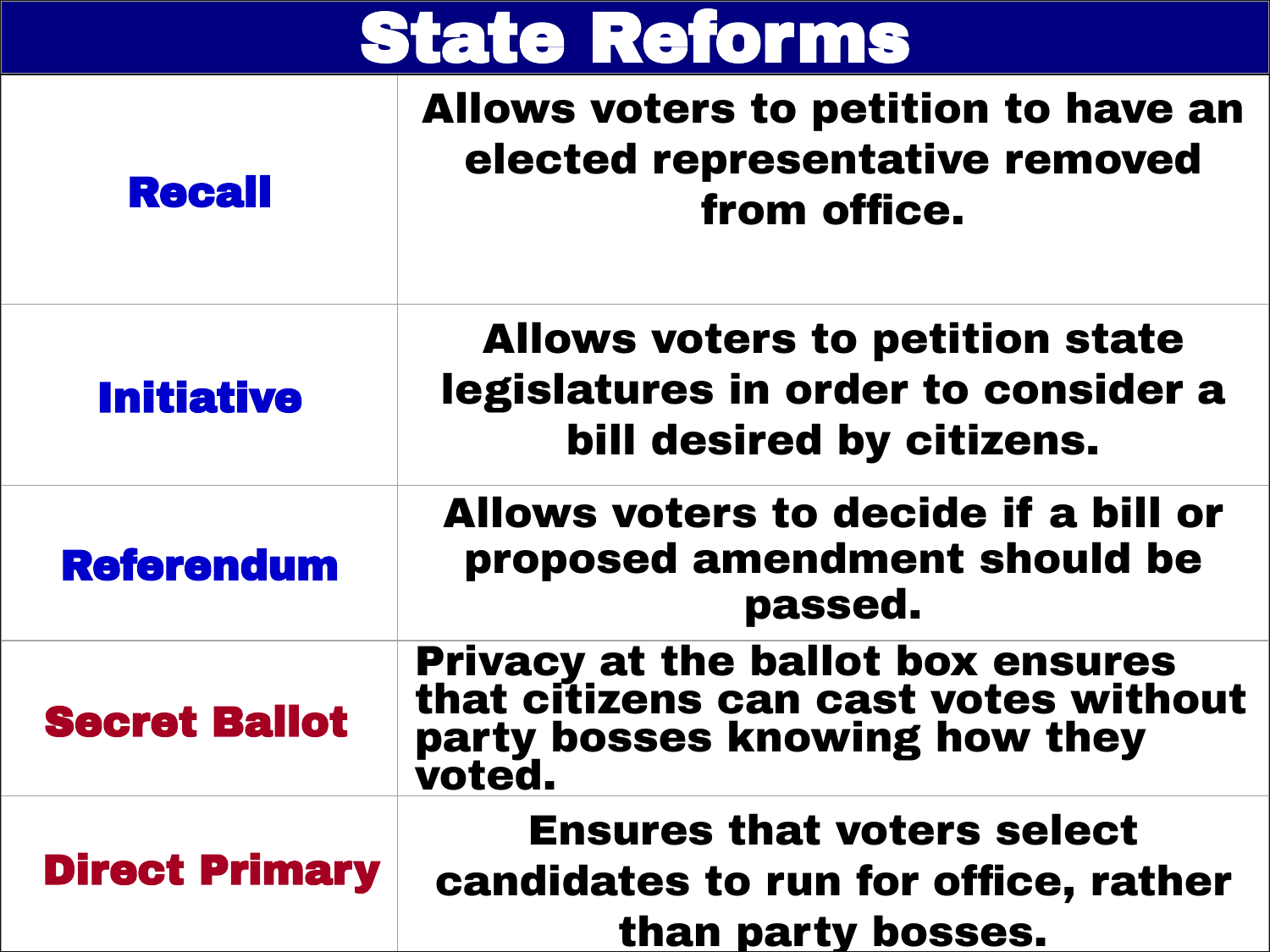

State Reforms

Recall

Allows voters to petition to have an elected representative removed from office.

Initiative

Allows voters to petition state legislatures in order to consider a bill desired by citizens.

Referendum

Allows voters to decide if a bill or proposed amendment should be passed.

Ensures that voters select candidates to run for office, rather than party bosses.

Privacy at the ballot box ensures that citizens can cast votes without party bosses knowing how they voted.
Secret Ballot
Direct Primary